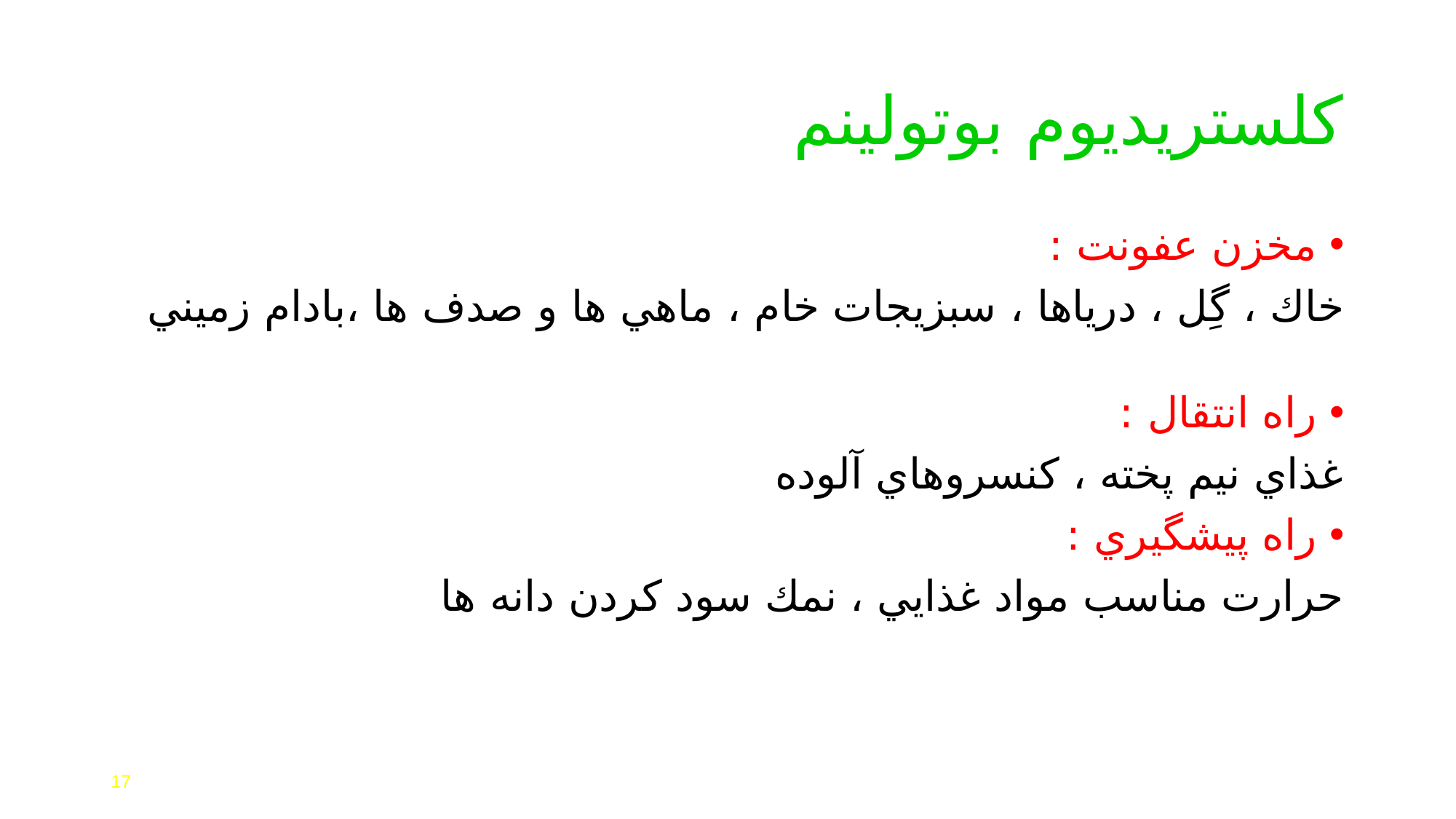

# كلستريديوم بوتولينم
مخزن عفونت :
خاك ،‌ گِل ، درياها ، سبزيجات خام ،‌ ماهي ها و صدف ها ،بادام زميني
راه انتقال :
غذاي نيم پخته ، كنسروهاي آلوده
راه پيشگيري :
حرارت مناسب مواد غذايي ، نمك سود كردن دانه ها
17